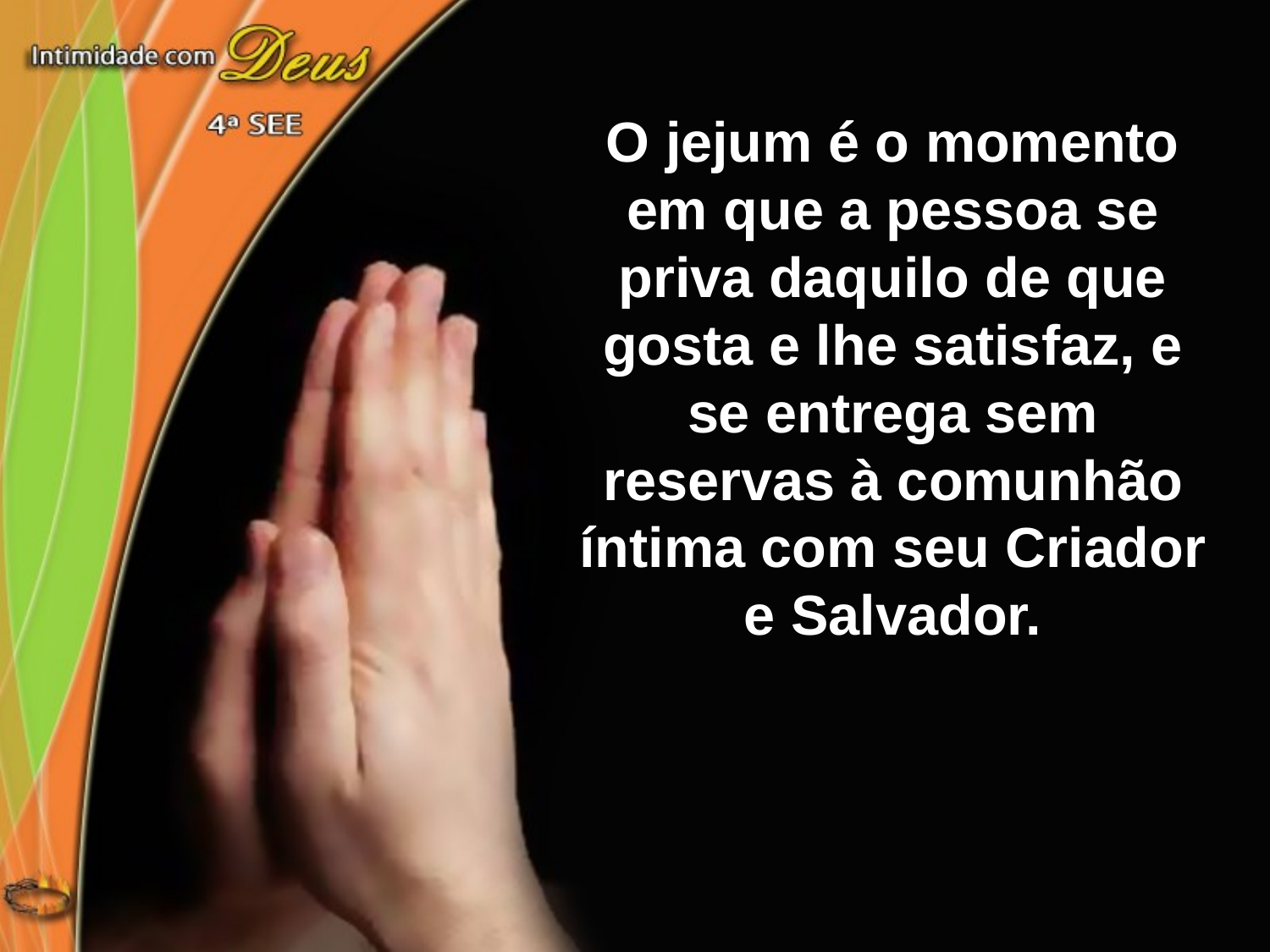

O jejum é o momento em que a pessoa se priva daquilo de que
gosta e lhe satisfaz, e se entrega sem reservas à comunhão íntima com seu Criador e Salvador.